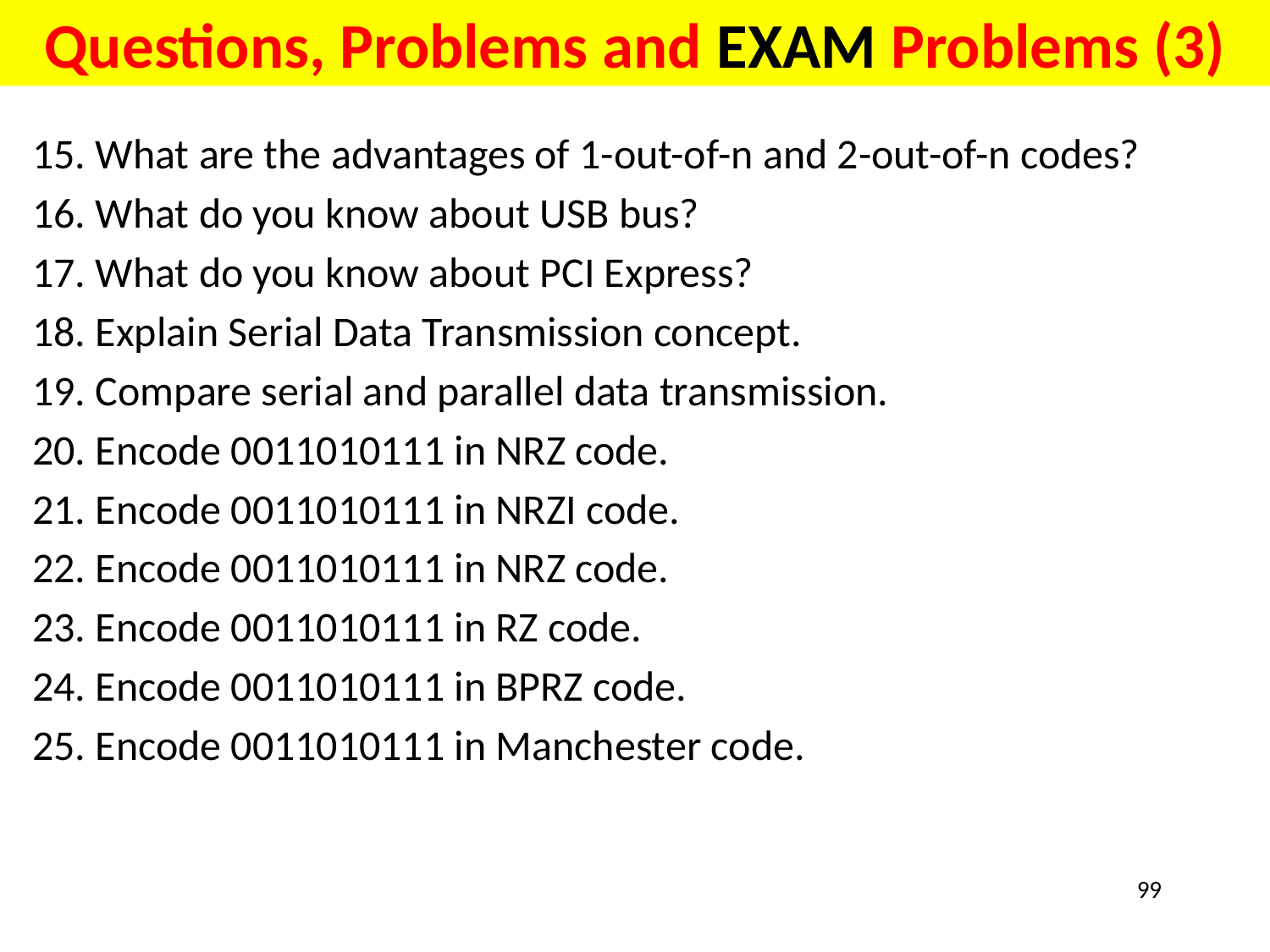

# Questions and Problems (3)
Questions, Problems and EXAM Problems (3)
15. What are the advantages of 1-out-of-n and 2-out-of-n codes?
16. What do you know about USB bus?
17. What do you know about PCI Express?
18. Explain Serial Data Transmission concept.
19. Compare serial and parallel data transmission.
20. Encode 0011010111 in NRZ code.
21. Encode 0011010111 in NRZI code.
22. Encode 0011010111 in NRZ code.
23. Encode 0011010111 in RZ code.
24. Encode 0011010111 in BPRZ code.
25. Encode 0011010111 in Manchester code.

99